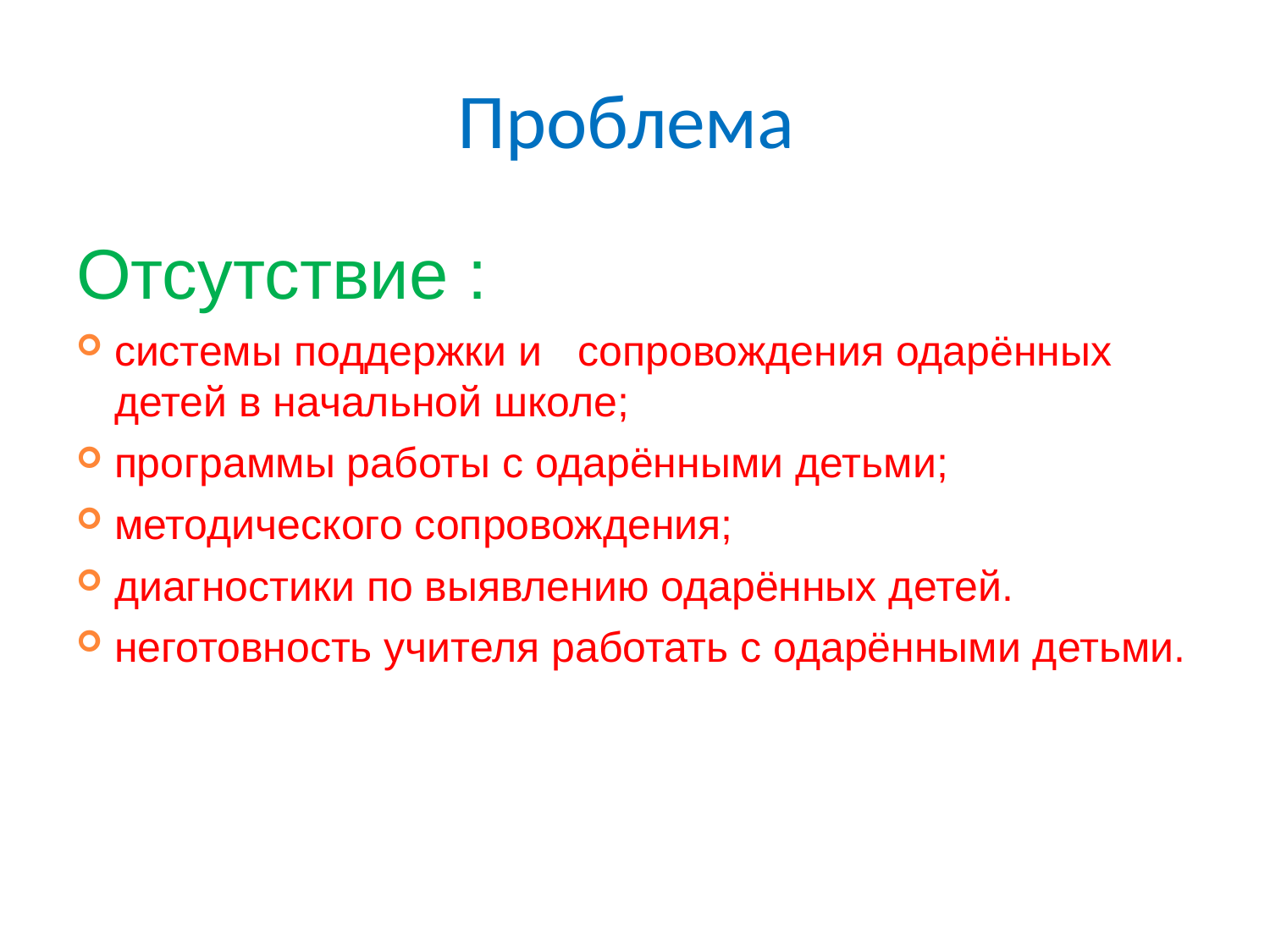

# Проблема
Отсутствие :
системы поддержки и   сопровождения одарённых детей в начальной школе;
программы работы с одарёнными детьми;
методического сопровождения;
диагностики по выявлению одарённых детей.
неготовность учителя работать с одарёнными детьми.